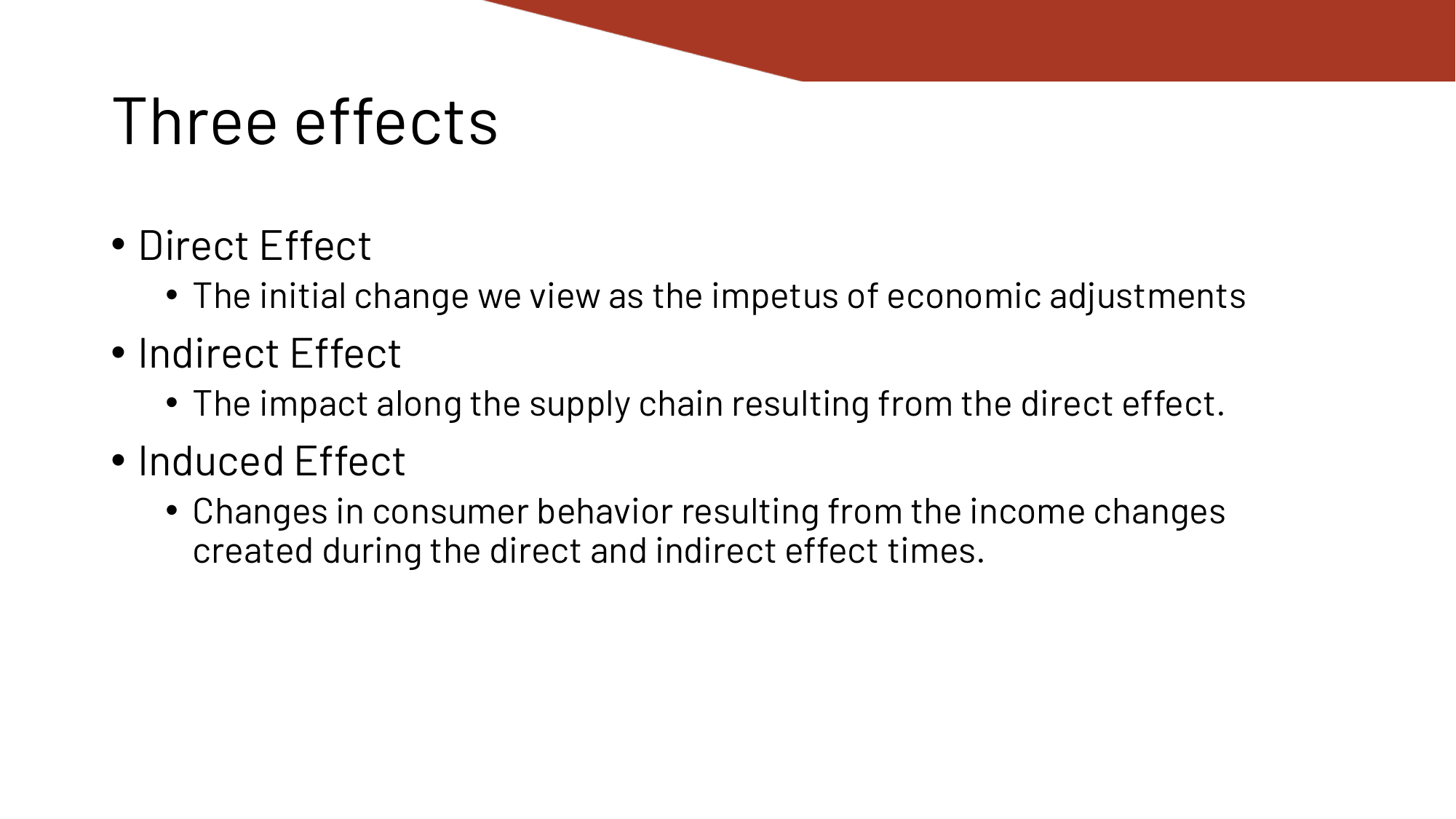

# Three effects
Direct Effect
The initial change we view as the impetus of economic adjustments
Indirect Effect
The impact along the supply chain resulting from the direct effect.
Induced Effect
Changes in consumer behavior resulting from the income changes created during the direct and indirect effect times.